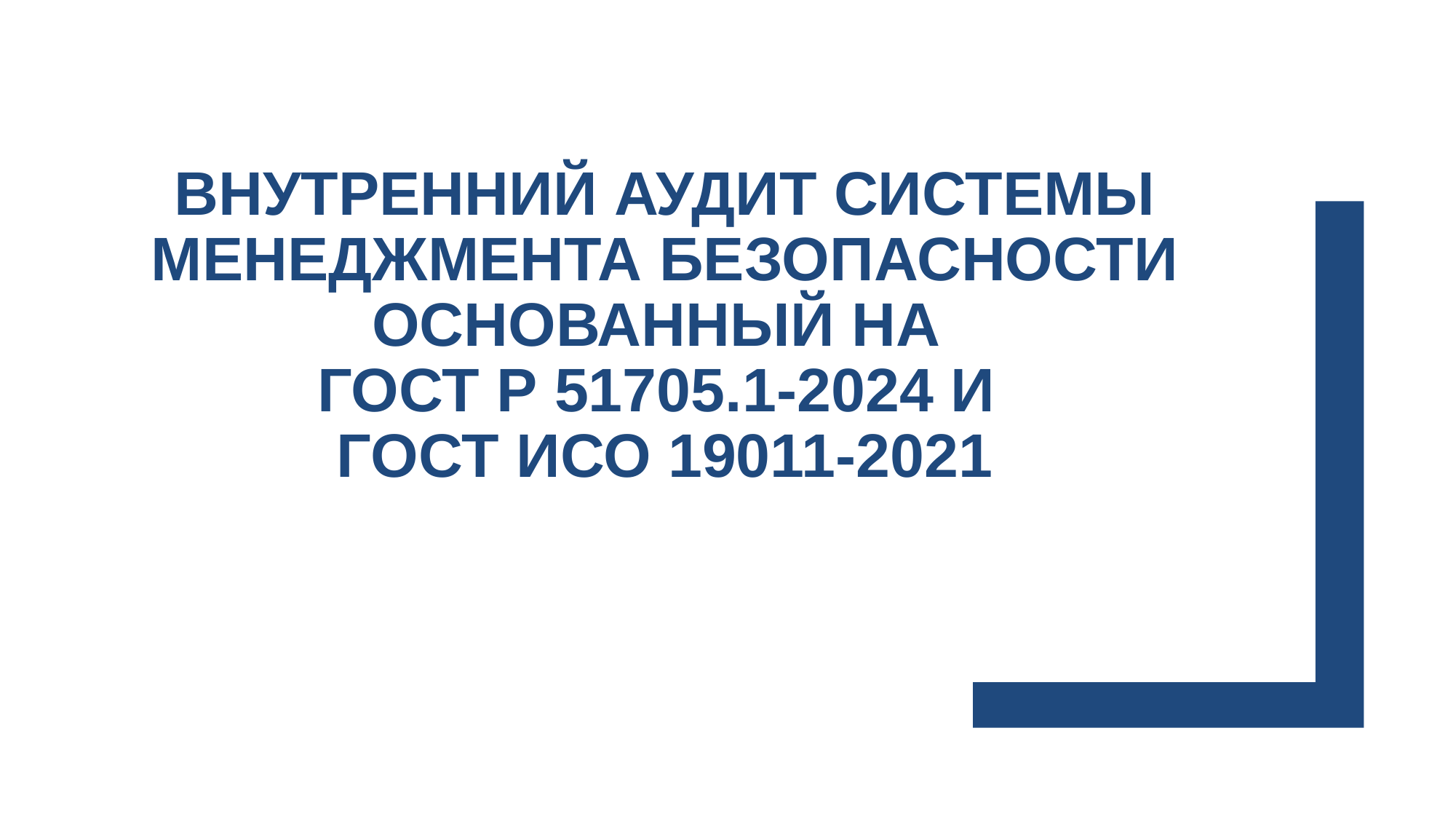

# Внутренний аудит системы менеджмента безопасности основанный на гост р 51705.1-2024 и гост исо 19011-2021